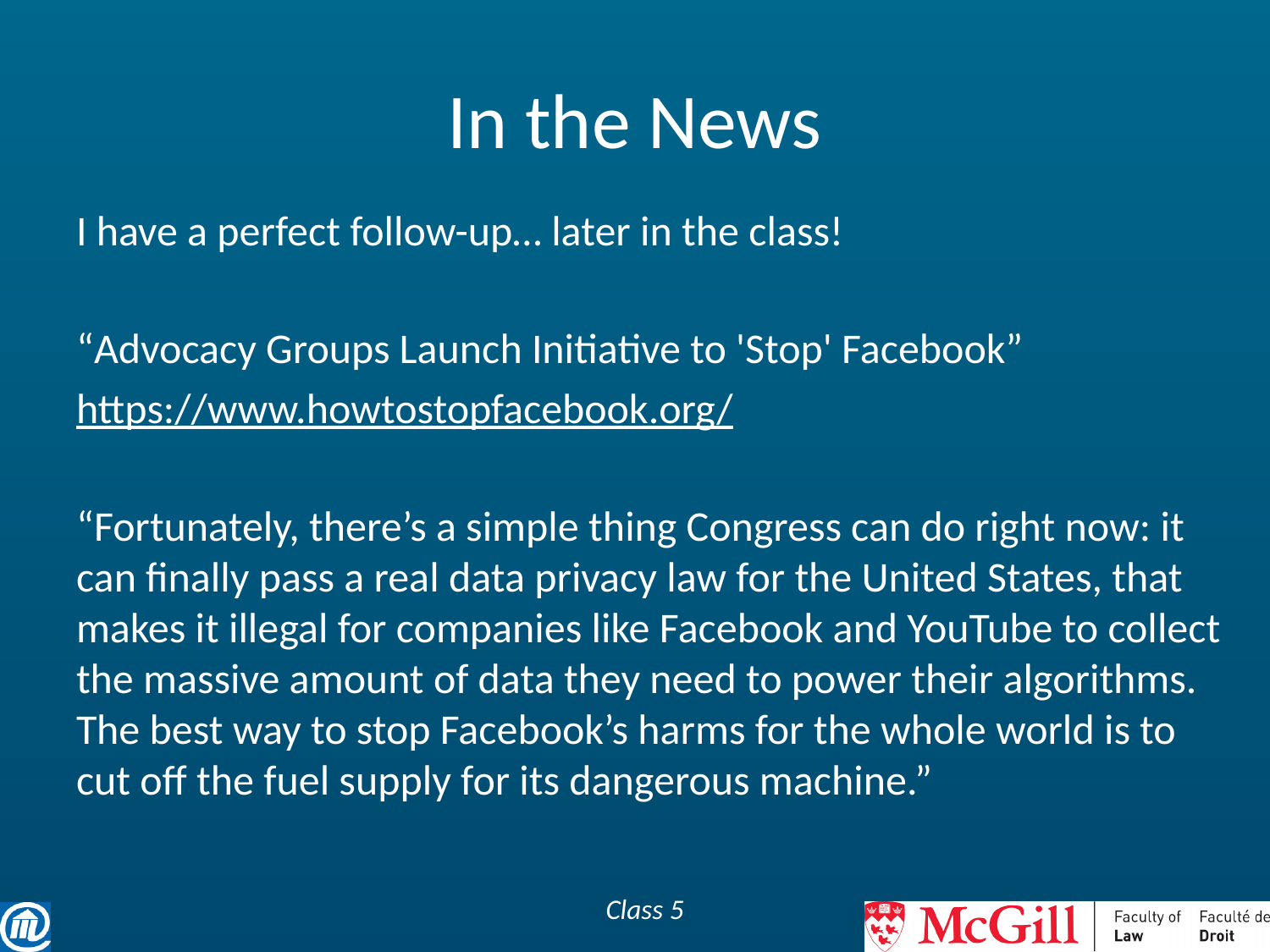

# In the News
I have a perfect follow-up… later in the class!

“Advocacy Groups Launch Initiative to 'Stop' Facebook”
https://www.howtostopfacebook.org/

“Fortunately, there’s a simple thing Congress can do right now: it can finally pass a real data privacy law for the United States, that makes it illegal for companies like Facebook and YouTube to collect the massive amount of data they need to power their algorithms. The best way to stop Facebook’s harms for the whole world is to cut off the fuel supply for its dangerous machine.”
Class 5